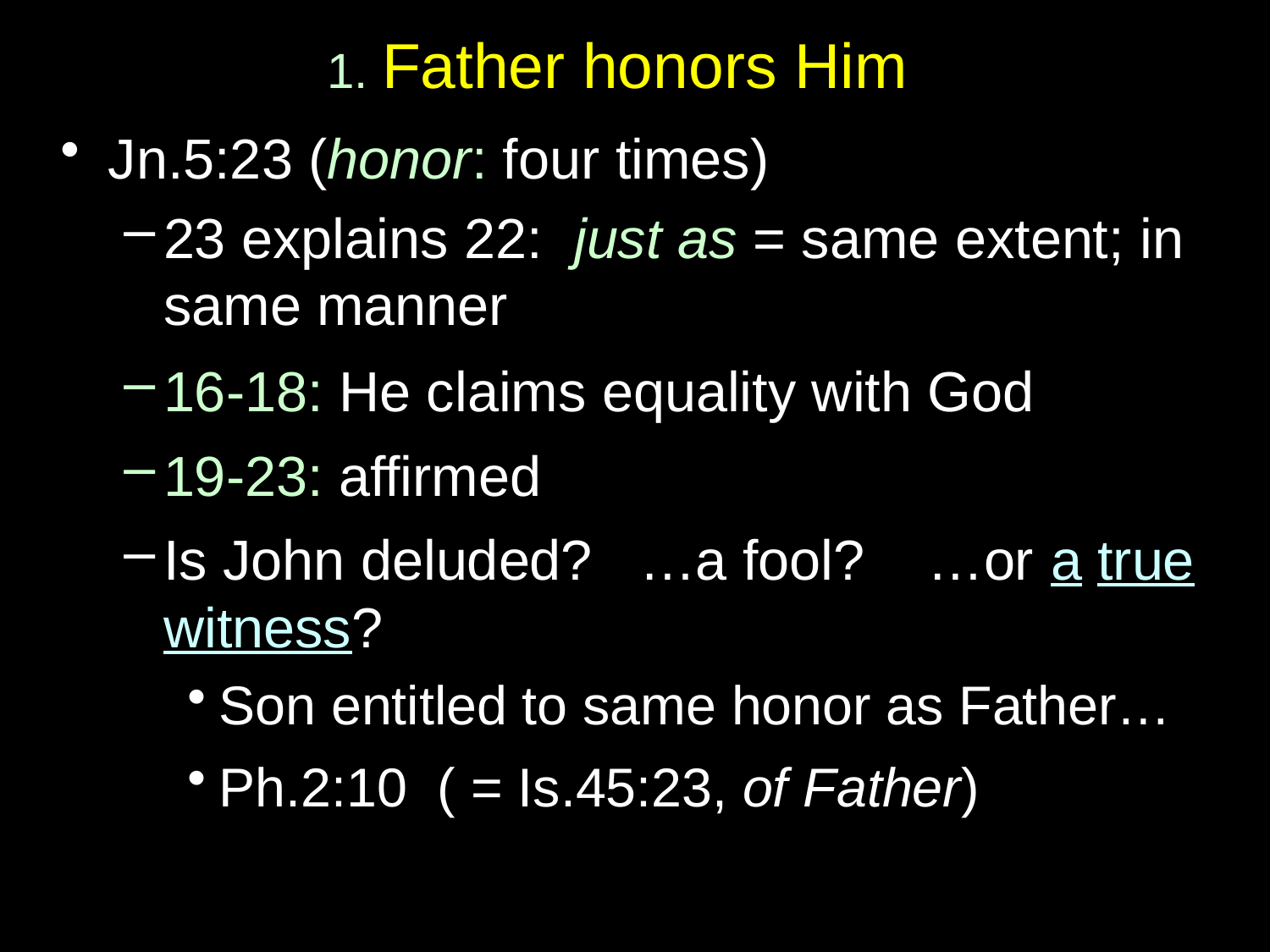

# 1. Father honors Him
Jn.5:23 (honor: four times)
23 explains 22:  just as = same extent; in same manner
16-18: He claims equality with God
19-23: affirmed
Is John deluded?   …a fool?    …or a true witness?
Son entitled to same honor as Father…
Ph.2:10  ( = Is.45:23, of Father)